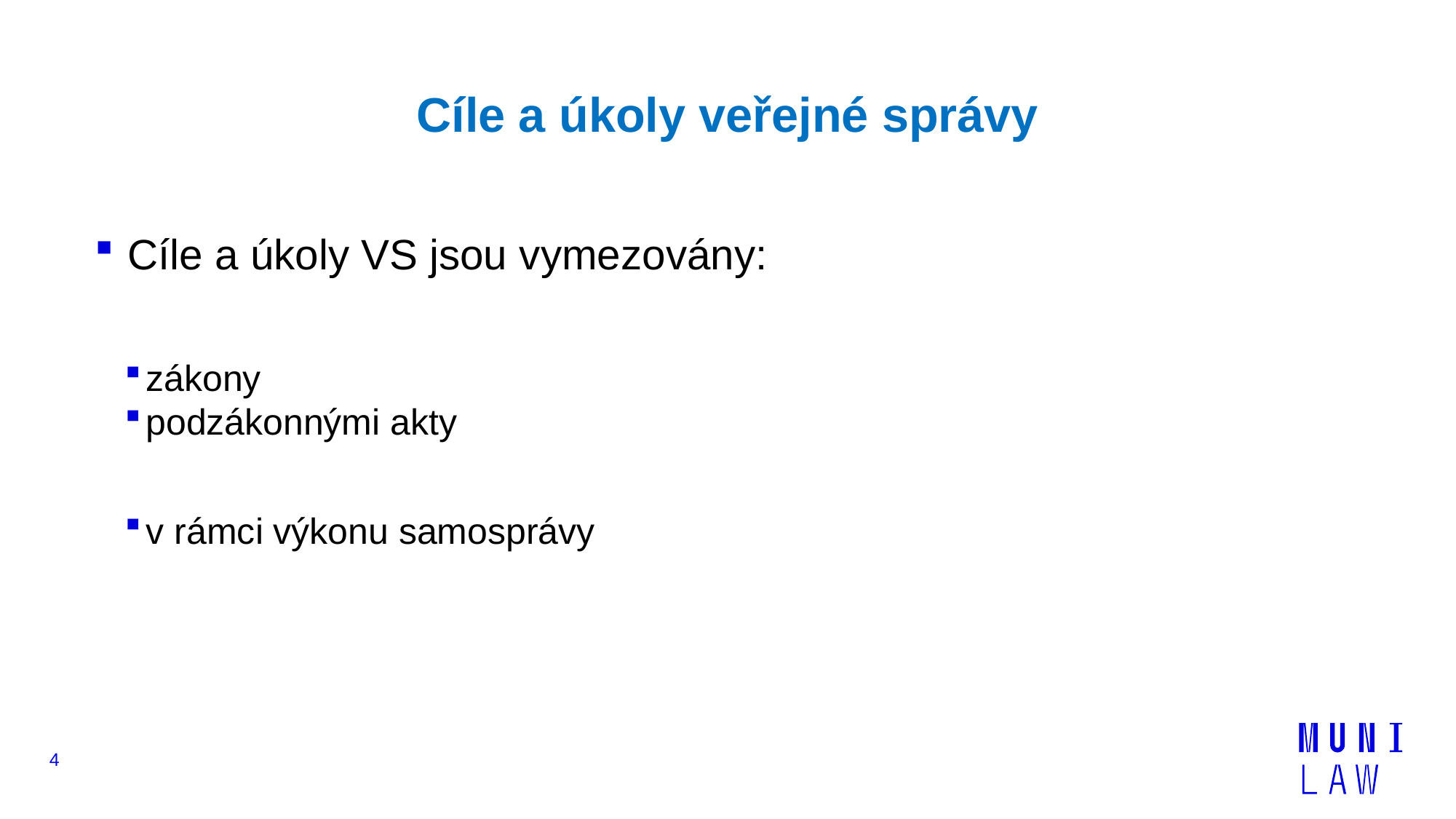

# Cíle a úkoly veřejné správy
 Cíle a úkoly VS jsou vymezovány:

zákony
podzákonnými akty

v rámci výkonu samosprávy
4